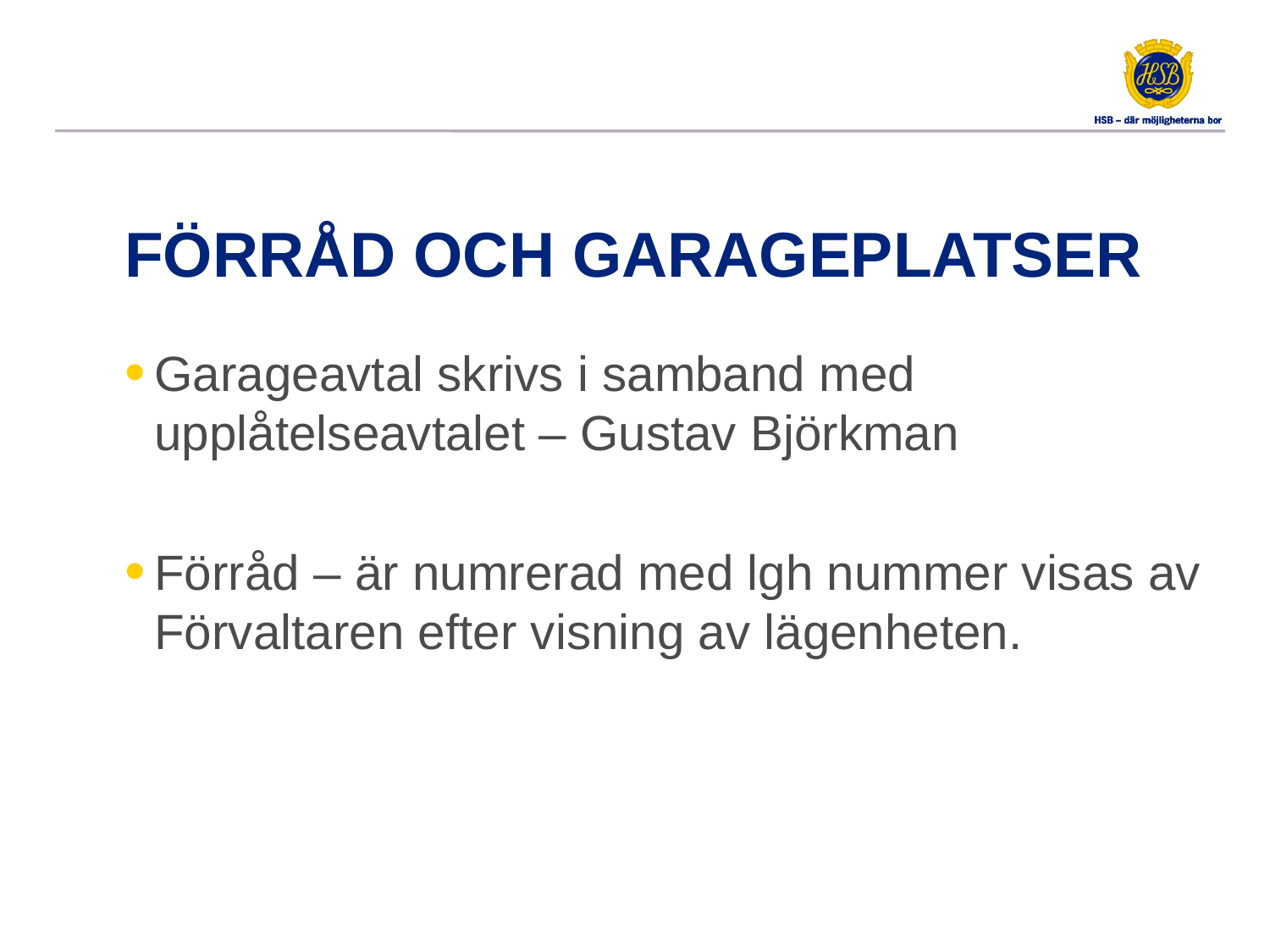

# förråd och garageplatser
Garageavtal skrivs i samband med upplåtelseavtalet – Gustav Björkman

Förråd – är numrerad med lgh nummer visas av Förvaltaren efter visning av lägenheten.